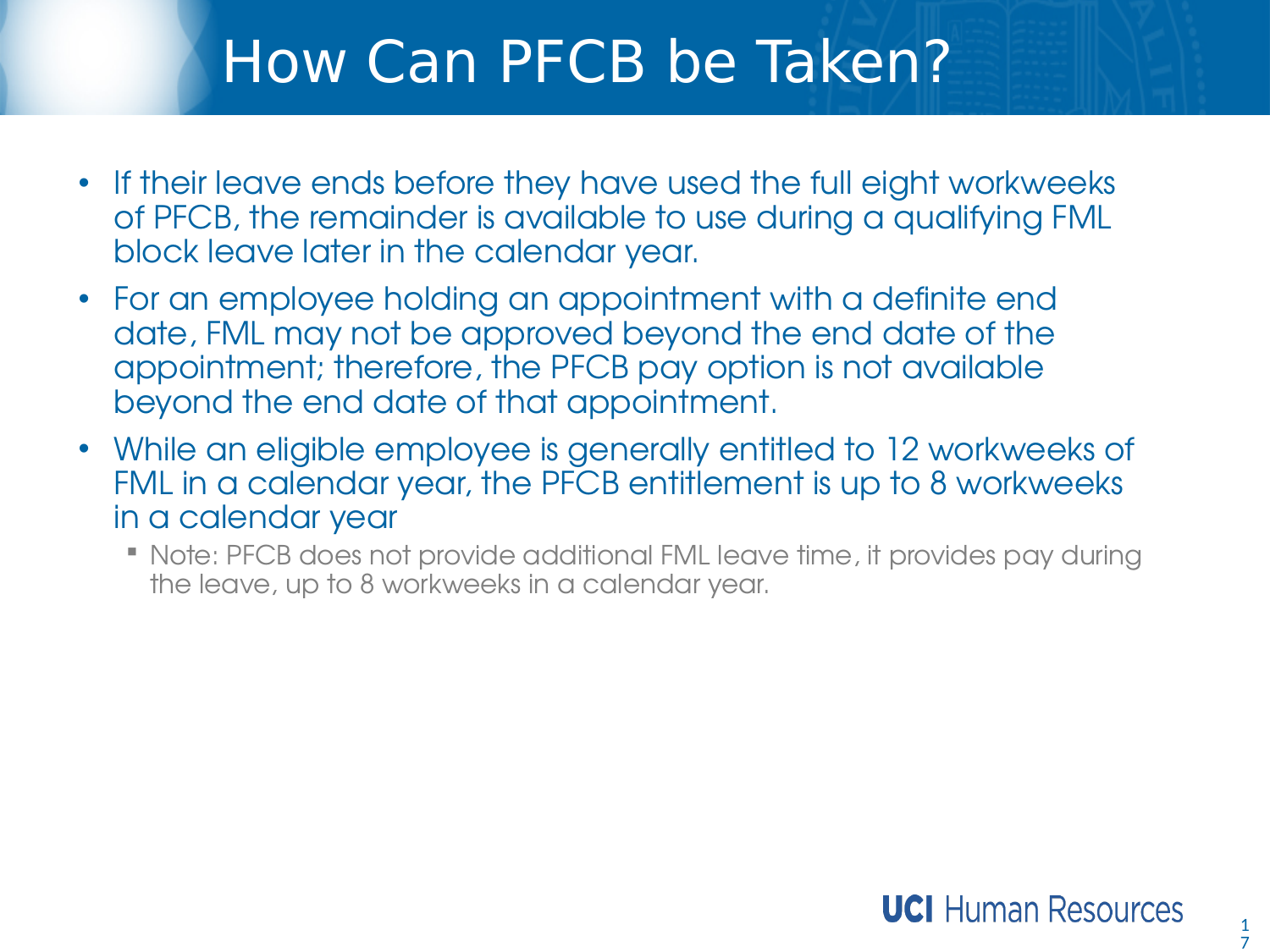

# How Can PFCB be Taken?
If their leave ends before they have used the full eight workweeks of PFCB, the remainder is available to use during a qualifying FML block leave later in the calendar year.
For an employee holding an appointment with a definite end date, FML may not be approved beyond the end date of the appointment; therefore, the PFCB pay option is not available beyond the end date of that appointment.
While an eligible employee is generally entitled to 12 workweeks of FML in a calendar year, the PFCB entitlement is up to 8 workweeks in a calendar year
Note: PFCB does not provide additional FML leave time, it provides pay during the leave, up to 8 workweeks in a calendar year.

17